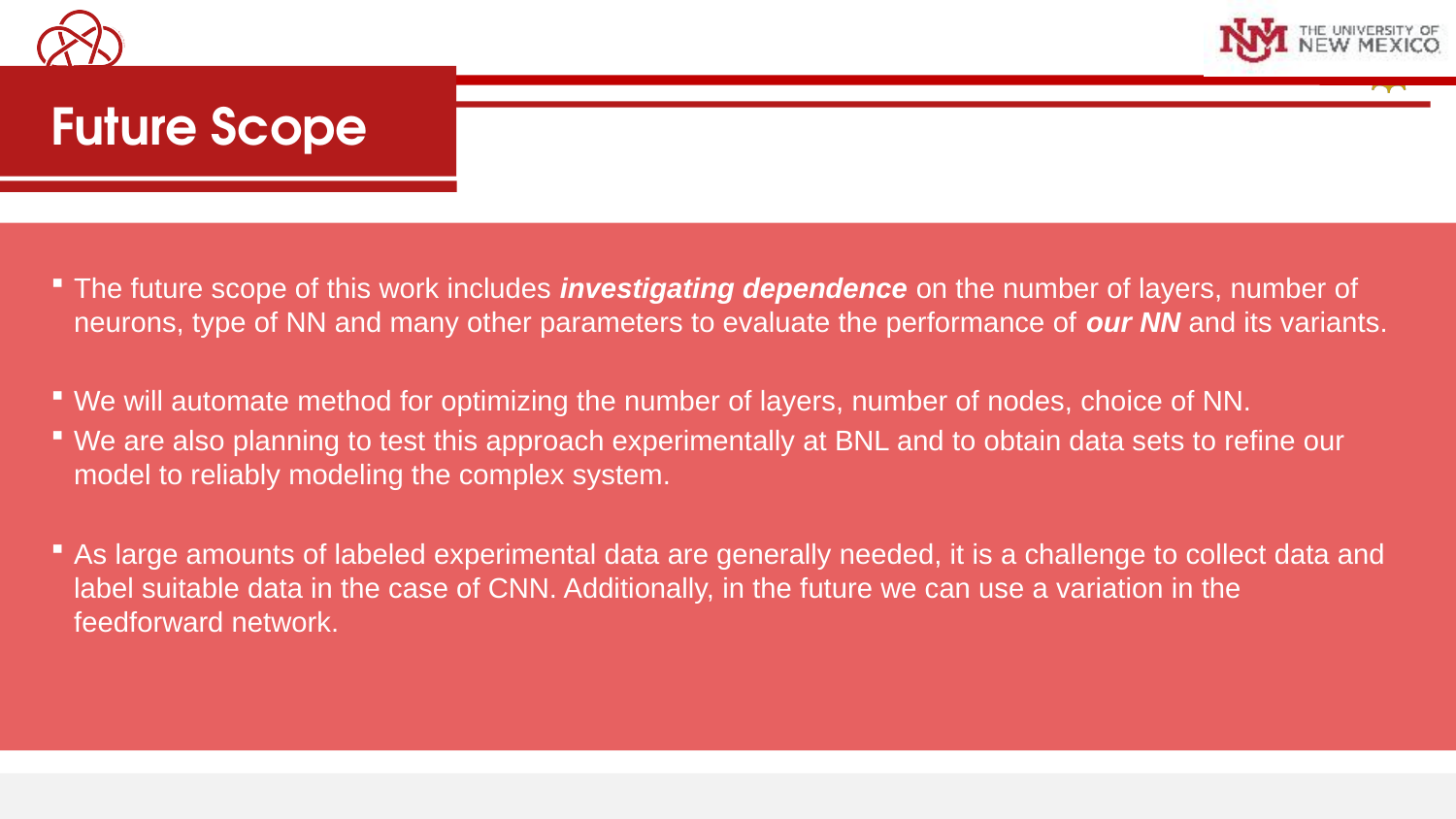

Future Scope

The future scope of this work includes investigating dependence on the number of layers, number of neurons, type of NN and many other parameters to evaluate the performance of our NN and its variants.

We will automate method for optimizing the number of layers, number of nodes, choice of NN.
We are also planning to test this approach experimentally at BNL and to obtain data sets to refine our model to reliably modeling the complex system.

As large amounts of labeled experimental data are generally needed, it is a challenge to collect data and label suitable data in the case of CNN. Additionally, in the future we can use a variation in the feedforward network.